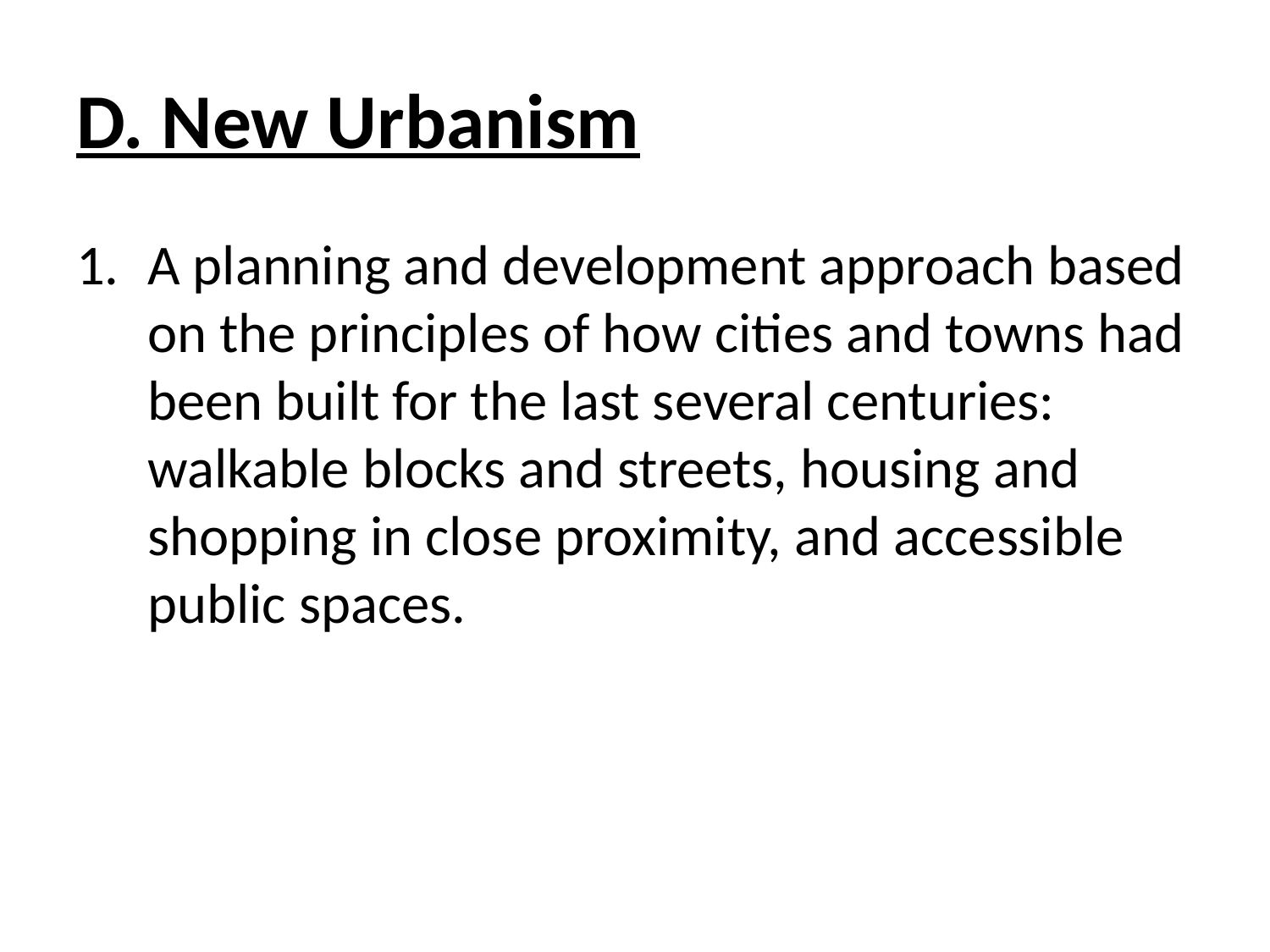

# D. New Urbanism
A planning and development approach based on the principles of how cities and towns had been built for the last several centuries: walkable blocks and streets, housing and shopping in close proximity, and accessible public spaces.